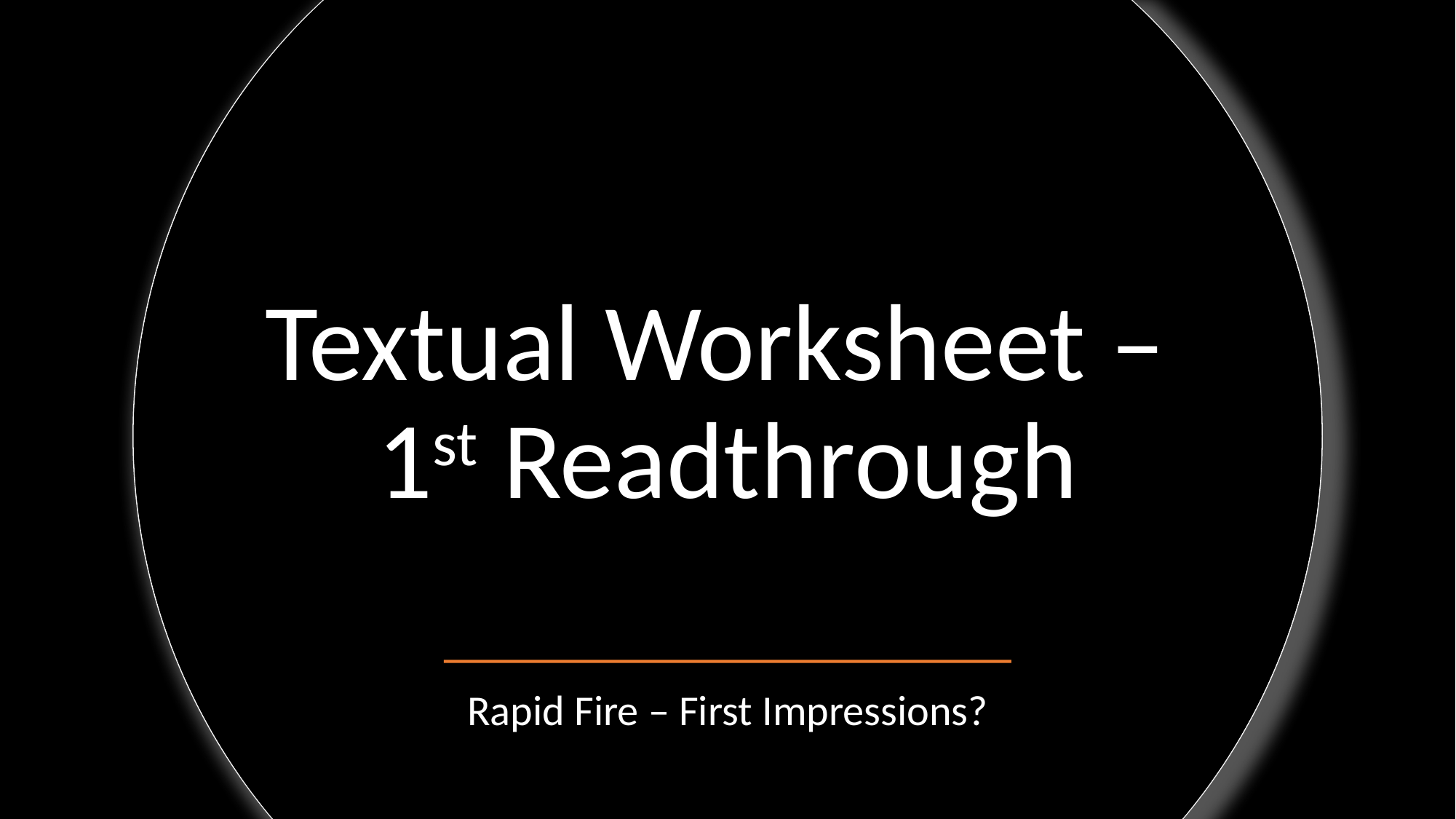

# Textual Worksheet – 1st Readthrough

Rapid Fire – First Impressions?